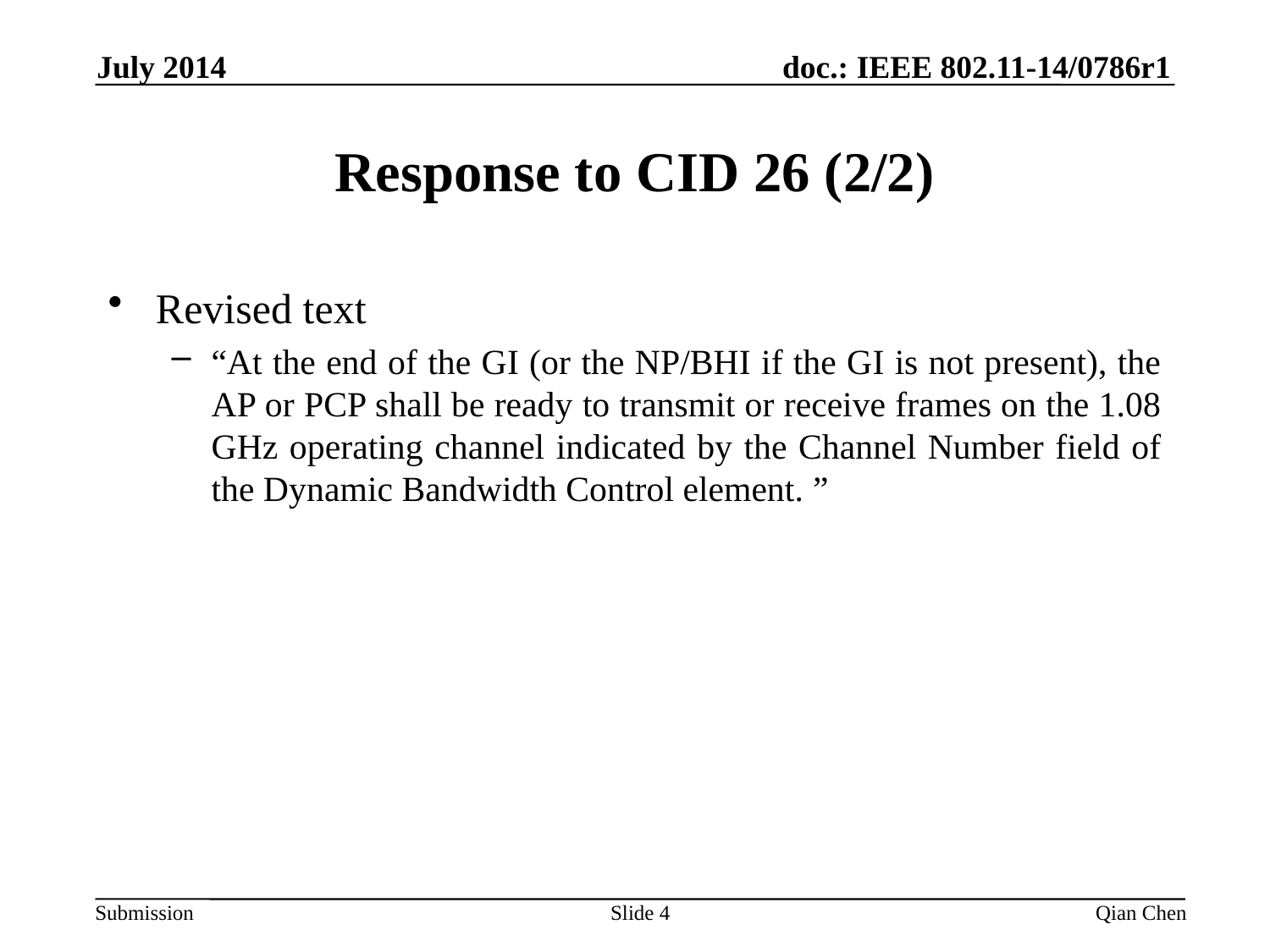

July 2014
# Response to CID 26 (2/2)
Revised text
“At the end of the GI (or the NP/BHI if the GI is not present), the AP or PCP shall be ready to transmit or receive frames on the 1.08 GHz operating channel indicated by the Channel Number field of the Dynamic Bandwidth Control element. ”
Slide 4
Qian Chen